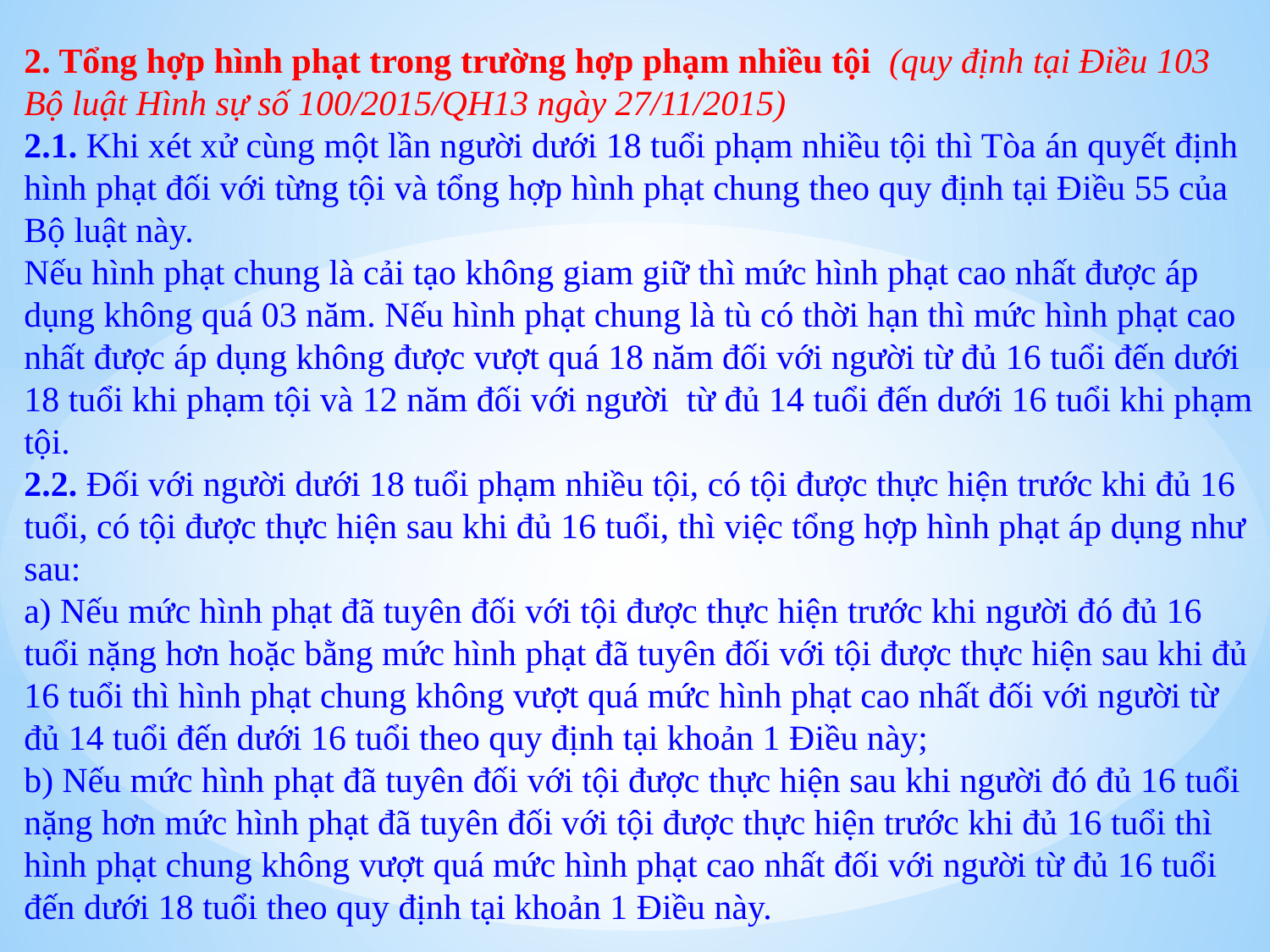

2. Tổng hợp hình phạt trong trường hợp phạm nhiều tội  (quy định tại Điều 103 Bộ luật Hình sự số 100/2015/QH13 ngày 27/11/2015)
2.1. Khi xét xử cùng một lần người dưới 18 tuổi phạm nhiều tội thì Tòa án quyết định hình phạt đối với từng tội và tổng hợp hình phạt chung theo quy định tại Điều 55 của Bộ luật này.
Nếu hình phạt chung là cải tạo không giam giữ thì mức hình phạt cao nhất được áp dụng không quá 03 năm. Nếu hình phạt chung là tù có thời hạn thì mức hình phạt cao nhất được áp dụng không được vượt quá 18 năm đối với người từ đủ 16 tuổi đến dưới 18 tuổi khi phạm tội và 12 năm đối với người  từ đủ 14 tuổi đến dưới 16 tuổi khi phạm tội.
2.2. Đối với người dưới 18 tuổi phạm nhiều tội, có tội được thực hiện trước khi đủ 16 tuổi, có tội được thực hiện sau khi đủ 16 tuổi, thì việc tổng hợp hình phạt áp dụng như sau:
a) Nếu mức hình phạt đã tuyên đối với tội được thực hiện trước khi người đó đủ 16 tuổi nặng hơn hoặc bằng mức hình phạt đã tuyên đối với tội được thực hiện sau khi đủ 16 tuổi thì hình phạt chung không vượt quá mức hình phạt cao nhất đối với người từ đủ 14 tuổi đến dưới 16 tuổi theo quy định tại khoản 1 Điều này;
b) Nếu mức hình phạt đã tuyên đối với tội được thực hiện sau khi người đó đủ 16 tuổi nặng hơn mức hình phạt đã tuyên đối với tội được thực hiện trước khi đủ 16 tuổi thì hình phạt chung không vượt quá mức hình phạt cao nhất đối với người từ đủ 16 tuổi đến dưới 18 tuổi theo quy định tại khoản 1 Điều này.